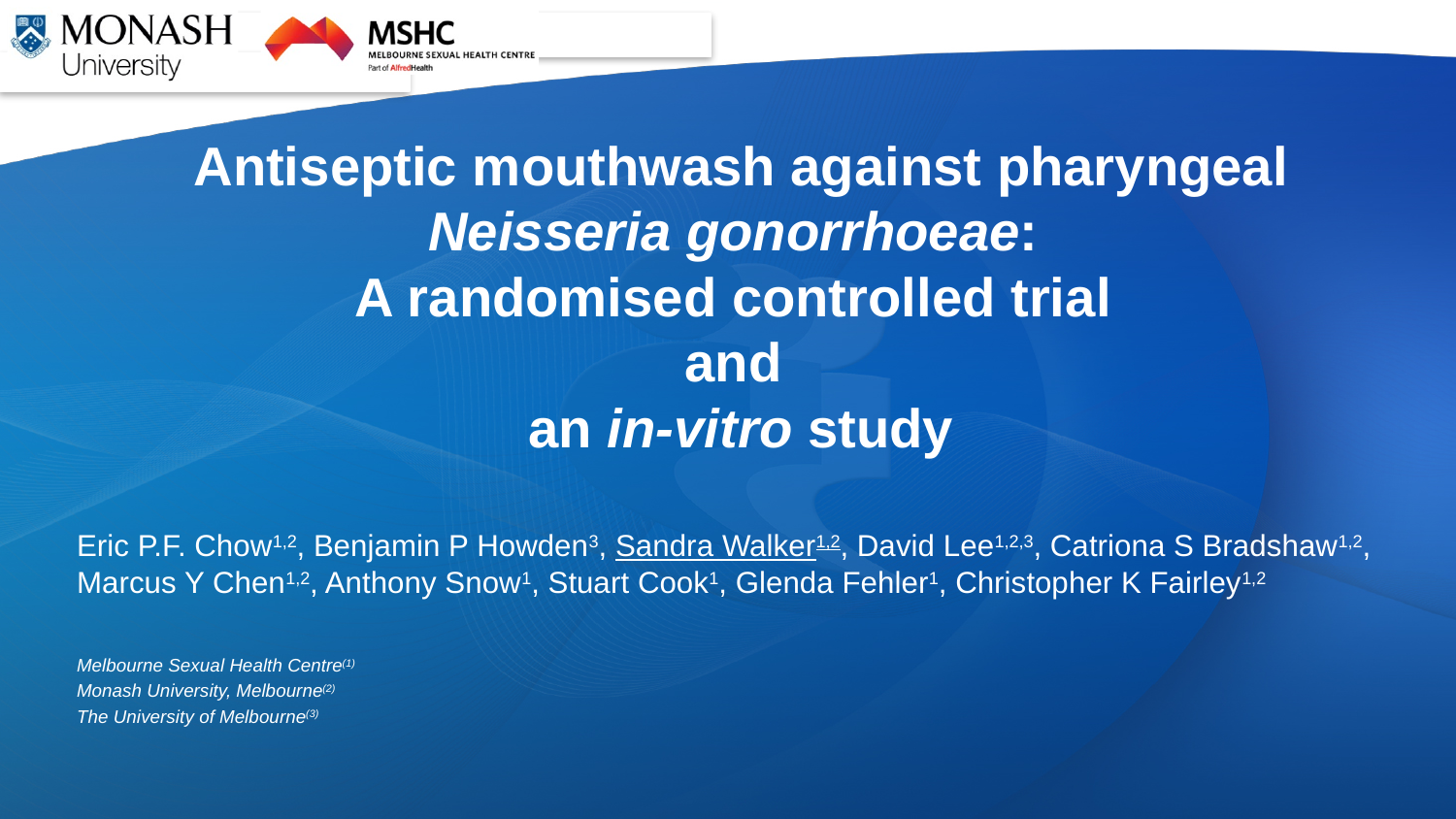

# Antiseptic mouthwash against pharyngeal Neisseria gonorrhoeae: A randomised controlled trial and an in-vitro study
Eric P.F. Chow1,2, Benjamin P Howden3, Sandra Walker1,2, David Lee1,2,3, Catriona S Bradshaw1,2, Marcus Y Chen1,2, Anthony Snow1, Stuart Cook1, Glenda Fehler1, Christopher K Fairley1,2

Melbourne Sexual Health Centre(1)
Monash University, Melbourne(2)
The University of Melbourne(3)